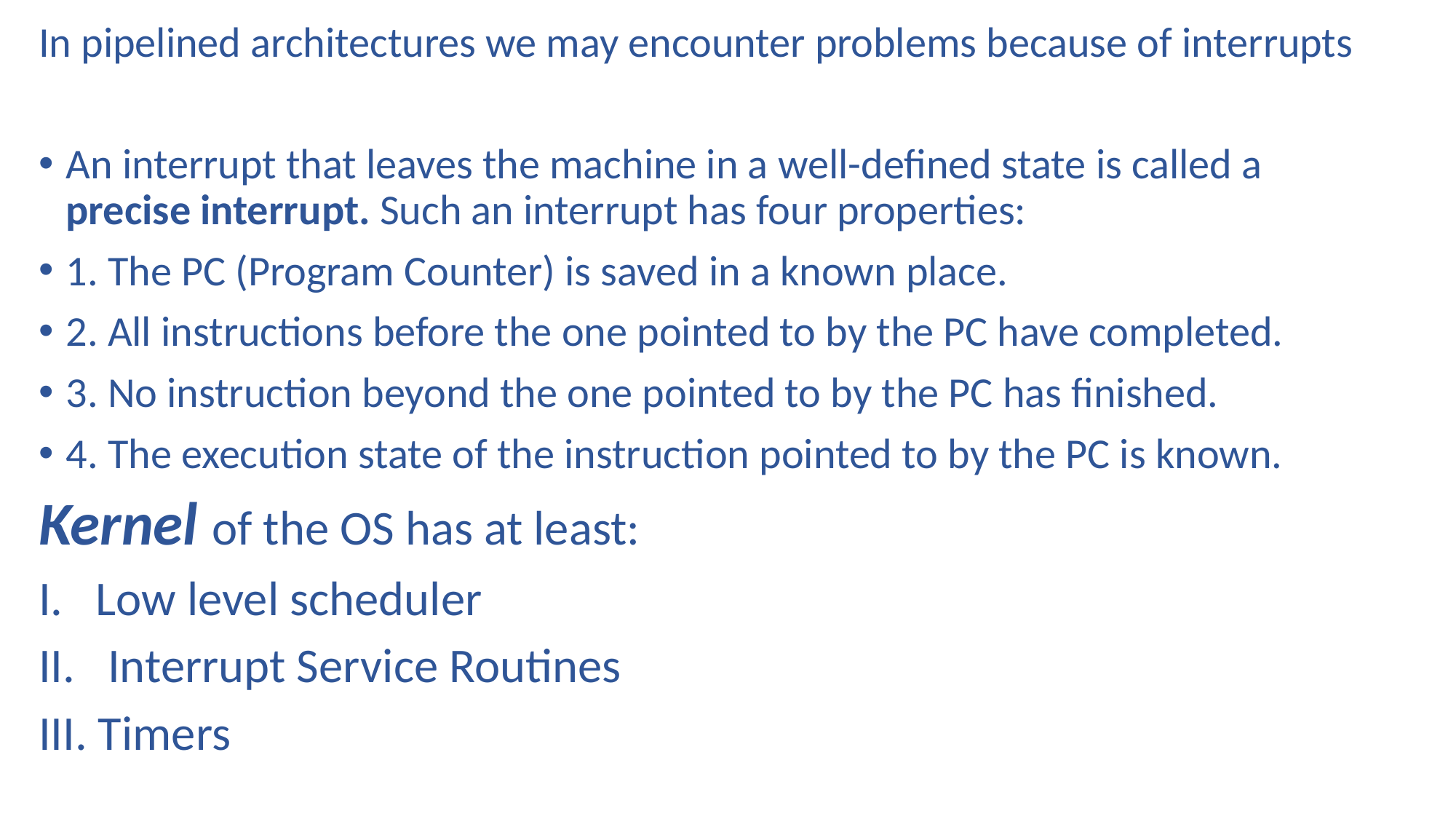

In pipelined architectures we may encounter problems because of interrupts

An interrupt that leaves the machine in a well-defined state is called a precise interrupt. Such an interrupt has four properties:
1. The PC (Program Counter) is saved in a known place.
2. All instructions before the one pointed to by the PC have completed.
3. No instruction beyond the one pointed to by the PC has finished.
4. The execution state of the instruction pointed to by the PC is known.
Kernel of the OS has at least:
I.   Low level scheduler
II.   Interrupt Service Routines
III. Timers